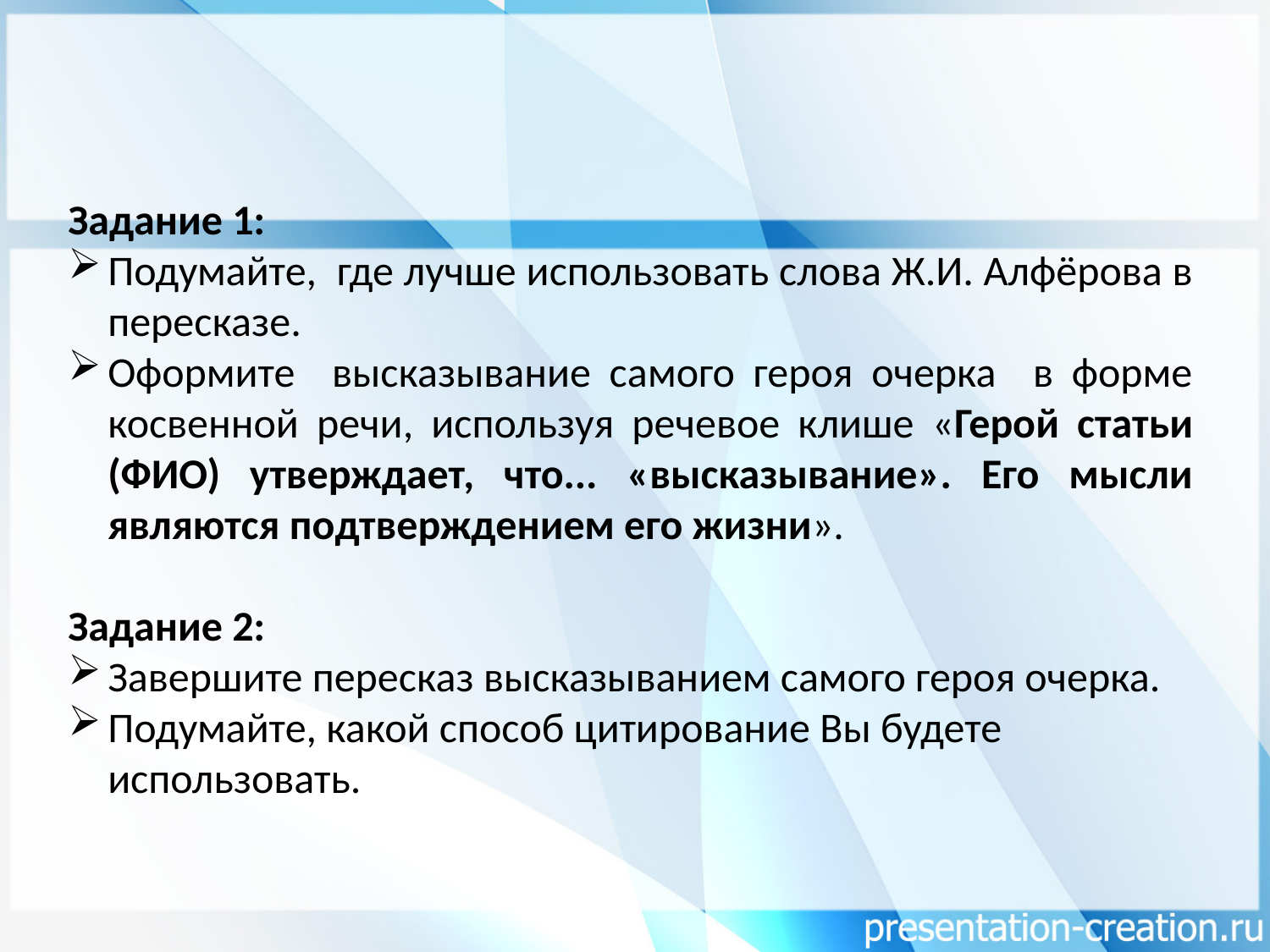

Задание 1:
Подумайте,  где лучше использовать слова Ж.И. Алфёрова в пересказе.
Оформите  высказывание самого героя очерка  в форме косвенной речи, используя речевое клише «Герой статьи (ФИО) утверждает, что... «высказывание». Его мысли являются подтверждением его жизни».

Задание 2:
Завершите пересказ высказыванием самого героя очерка.
Подумайте, какой способ цитирование Вы будете использовать.